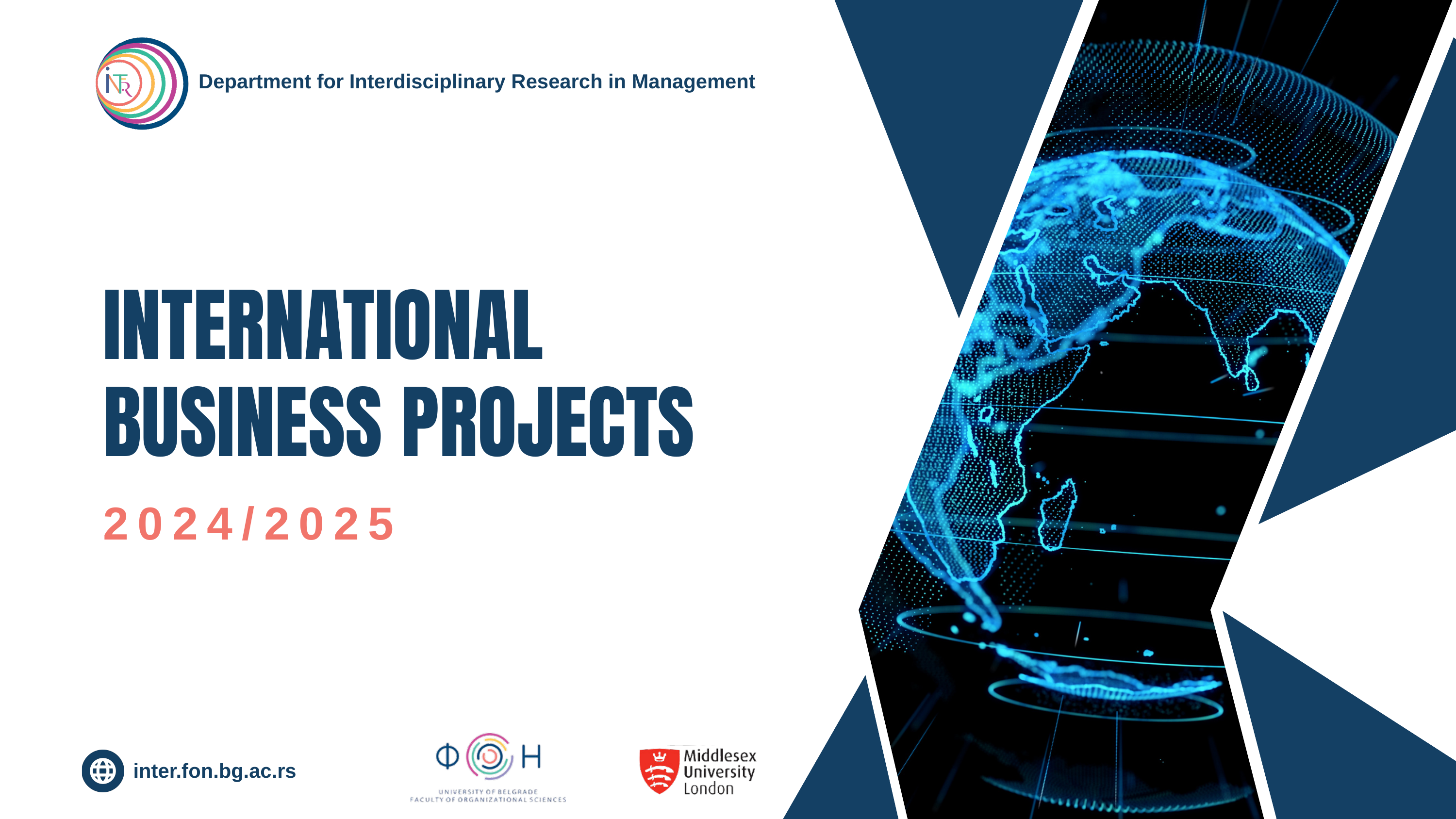

Department for Interdisciplinary Research in Management

INTERNATIONAL
BUSINESS PROJECTS

2024/2025

inter.fon.bg.ac.rs